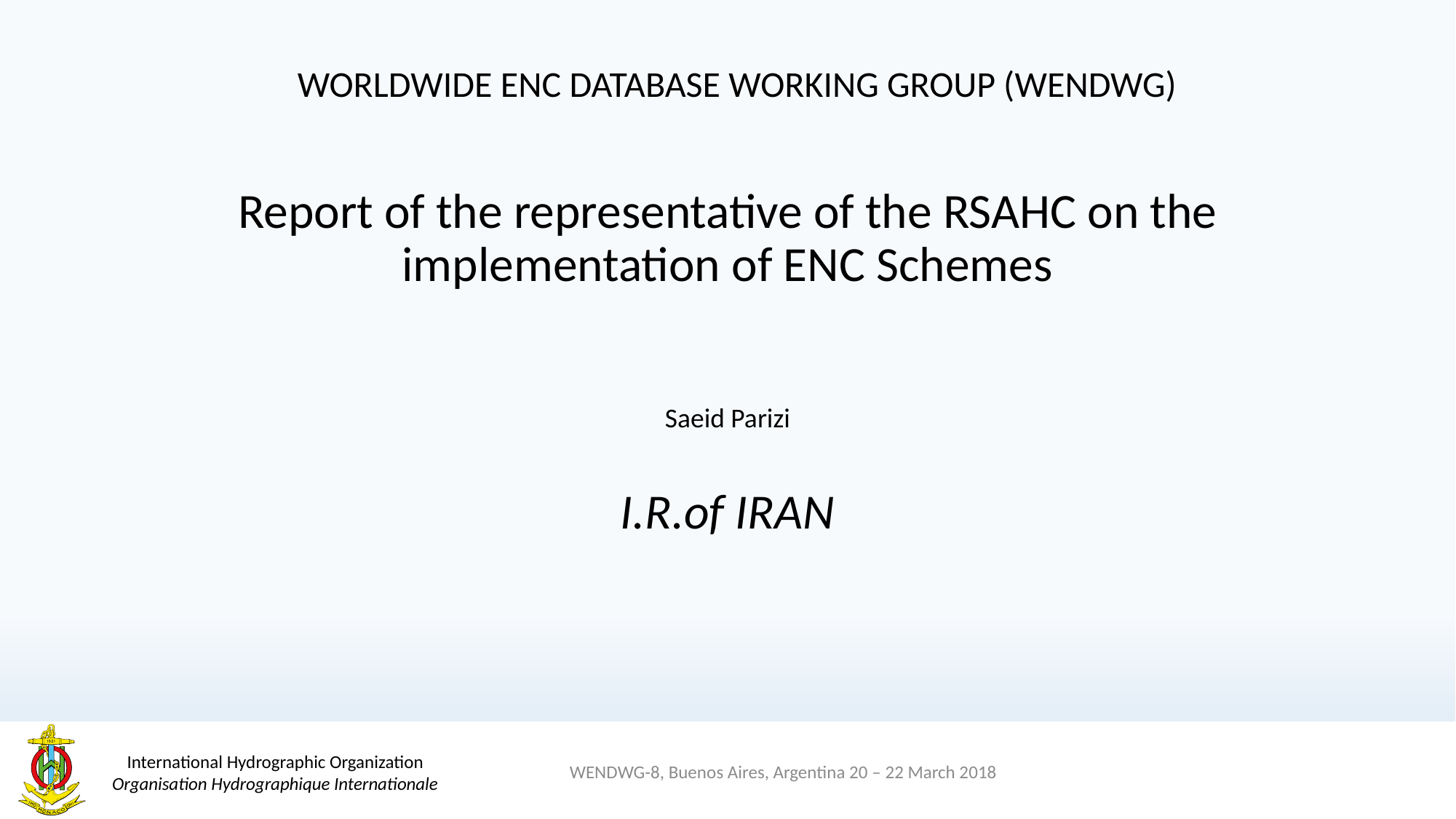

WORLDWIDE ENC DATABASE WORKING GROUP (WENDWG)
# Report of the representative of the RSAHC on the implementation of ENC Schemes
Saeid Parizi
I.R.of IRAN

WENDWG-8, Buenos Aires, Argentina 20 – 22 March 2018